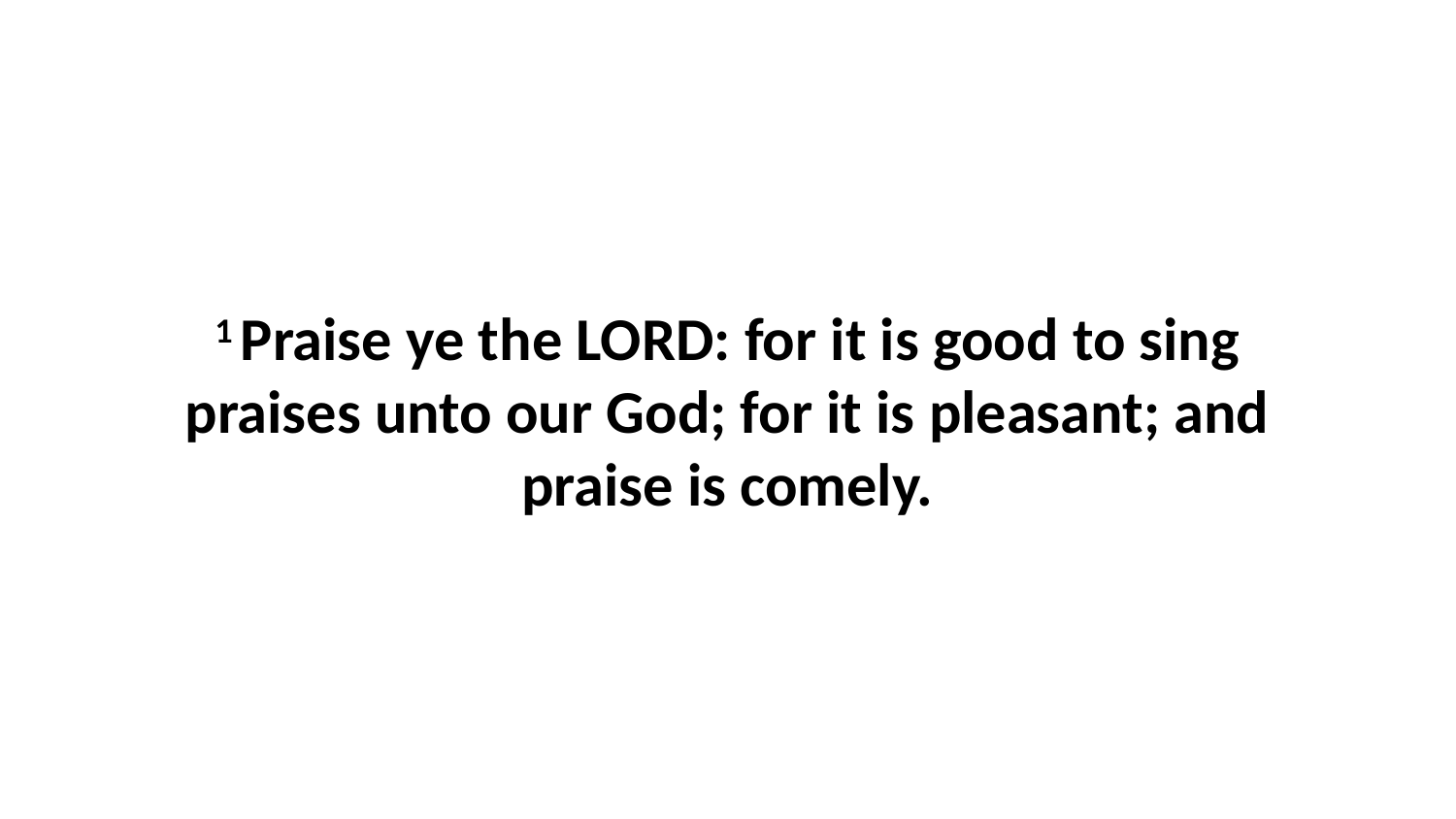

1 Praise ye the LORD: for it is good to sing praises unto our God; for it is pleasant; and praise is comely.